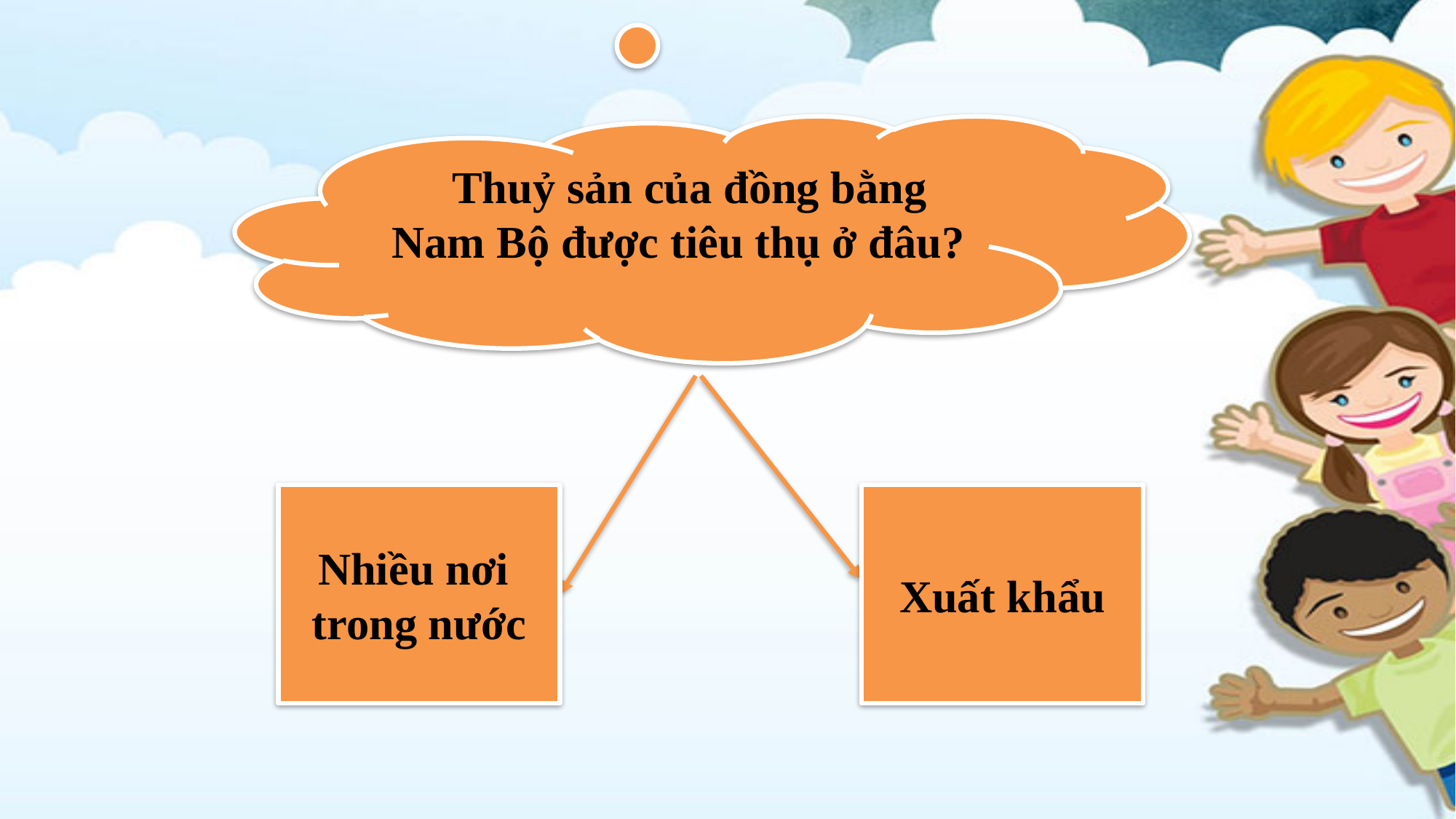

Thuỷ sản của đồng bằng Nam Bộ được tiêu thụ ở đâu?

Nhiều nơi
trong nước
Xuất khẩu